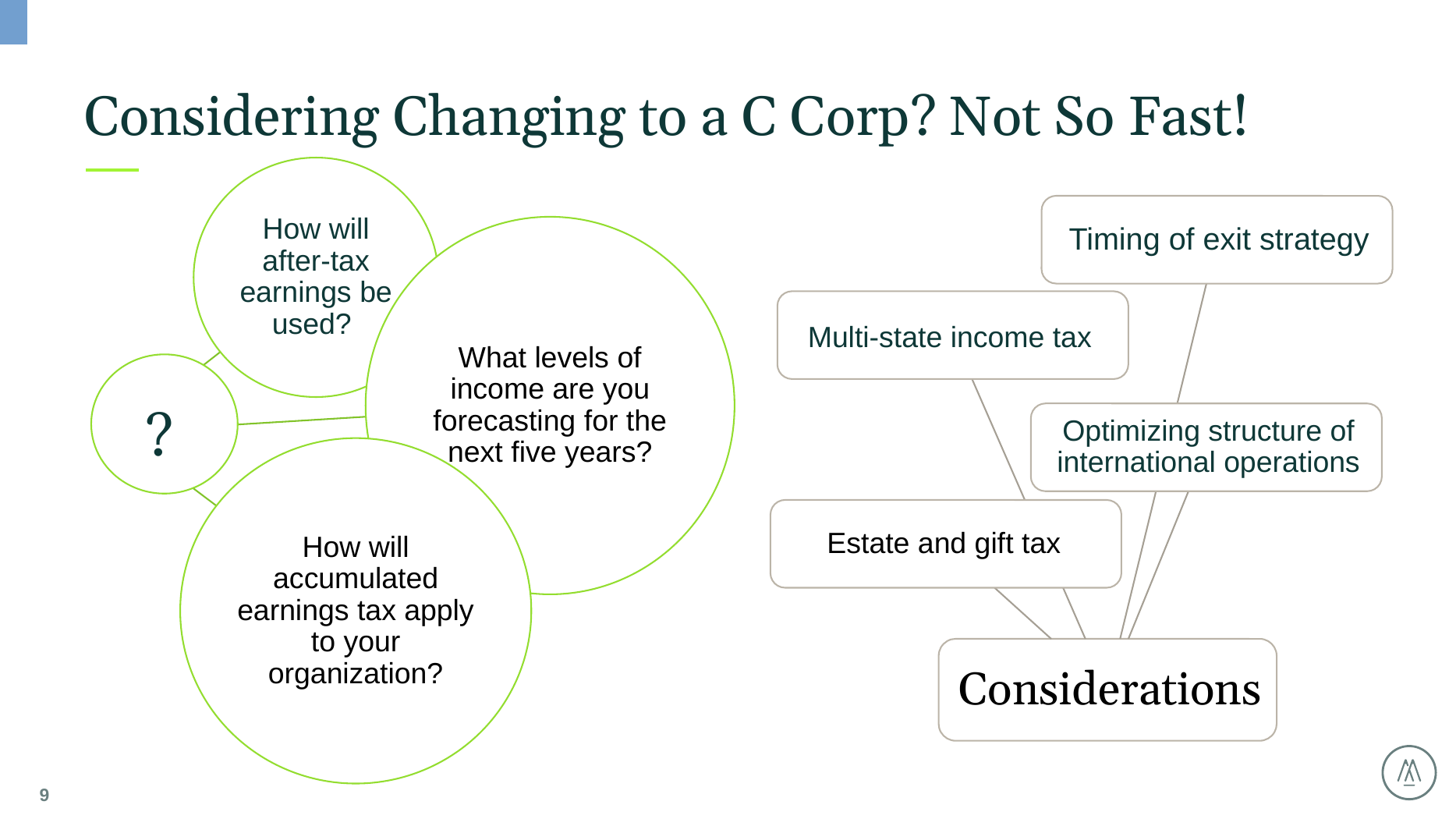

# Considering Changing to a C Corp? Not So Fast!
Considerations
Timing of exit strategy
Multi-state income tax
Optimizing structure of international operations
Estate and gift tax
How will after-tax earnings be used?
What levels of income are you forecasting for the next five years?
How will accumulated earnings tax apply to your organization?
?
9